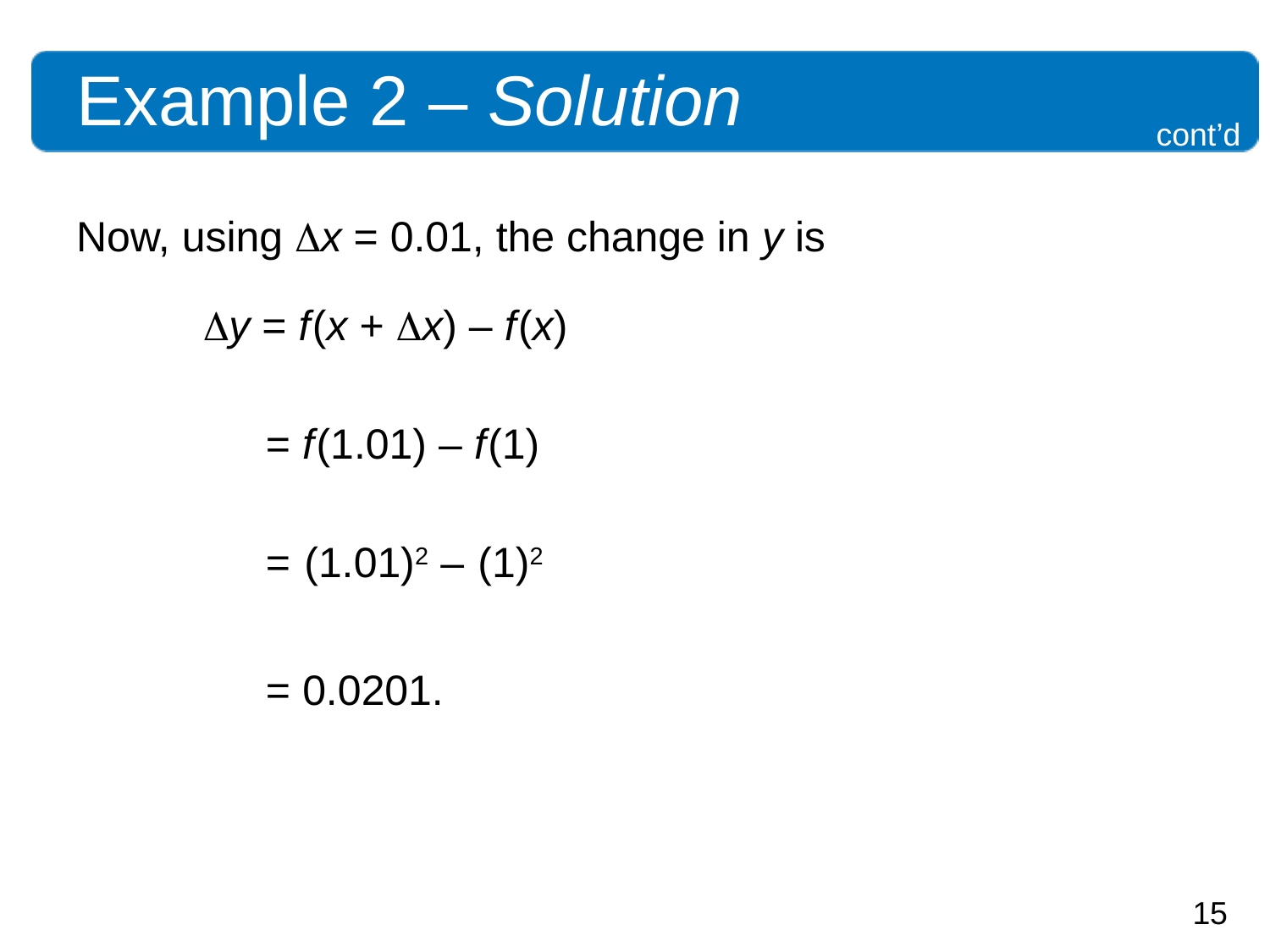

# Example 2 – Solution
cont’d
Now, using Δx = 0.01, the change in y is

	Δy = f (x + Δx) – f (x)

                = f (1.01) – f (1)

                =  (1.01)2 –  (1)2

                = 0.0201.